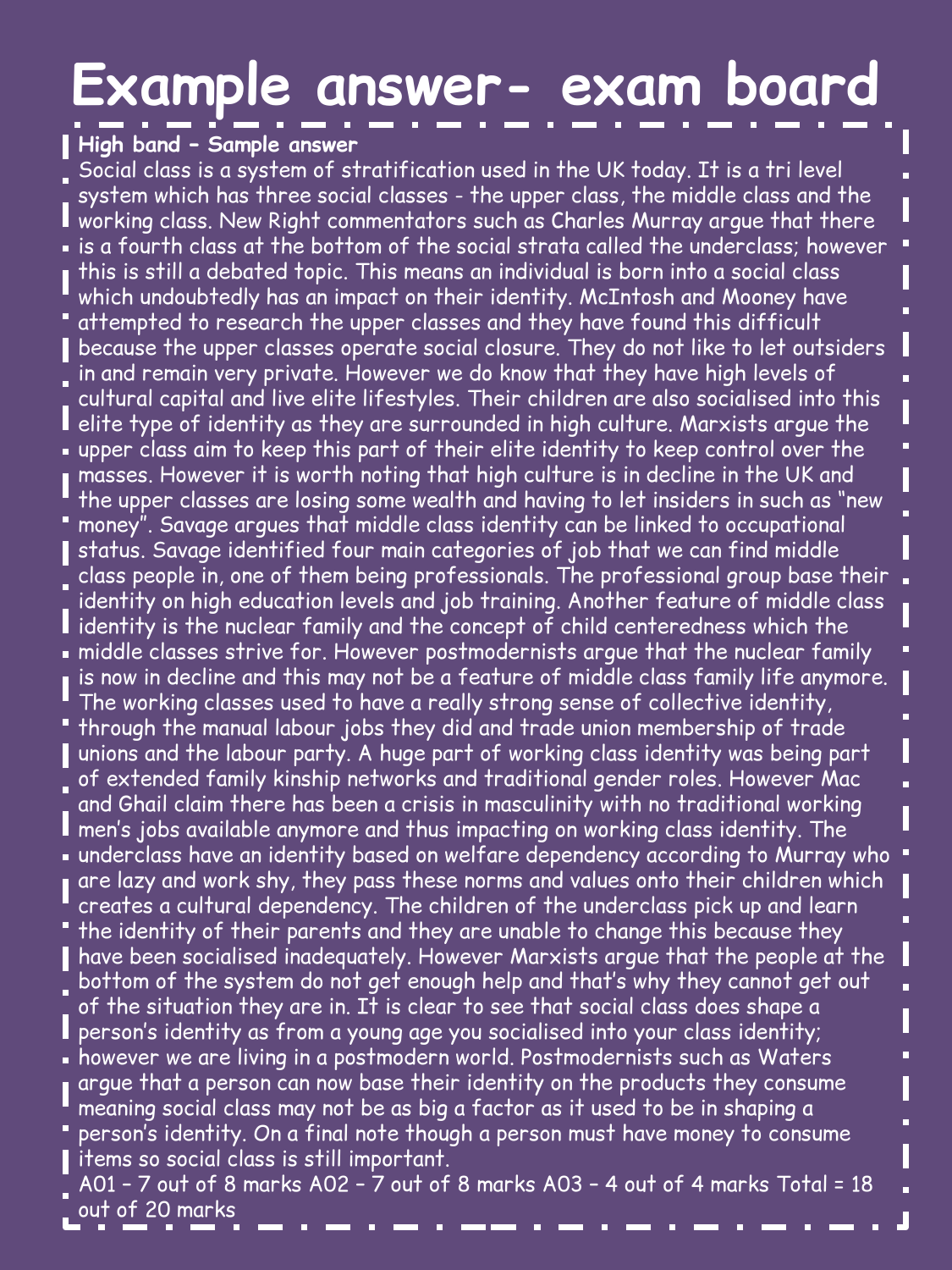

Example answer- exam board
High band – Sample answer
Social class is a system of stratification used in the UK today. It is a tri level system which has three social classes - the upper class, the middle class and the working class. New Right commentators such as Charles Murray argue that there is a fourth class at the bottom of the social strata called the underclass; however this is still a debated topic. This means an individual is born into a social class which undoubtedly has an impact on their identity. McIntosh and Mooney have attempted to research the upper classes and they have found this difficult because the upper classes operate social closure. They do not like to let outsiders in and remain very private. However we do know that they have high levels of cultural capital and live elite lifestyles. Their children are also socialised into this elite type of identity as they are surrounded in high culture. Marxists argue the upper class aim to keep this part of their elite identity to keep control over the masses. However it is worth noting that high culture is in decline in the UK and the upper classes are losing some wealth and having to let insiders in such as “new money”. Savage argues that middle class identity can be linked to occupational status. Savage identified four main categories of job that we can find middle class people in, one of them being professionals. The professional group base their identity on high education levels and job training. Another feature of middle class identity is the nuclear family and the concept of child centeredness which the middle classes strive for. However postmodernists argue that the nuclear family is now in decline and this may not be a feature of middle class family life anymore. The working classes used to have a really strong sense of collective identity, through the manual labour jobs they did and trade union membership of trade unions and the labour party. A huge part of working class identity was being part of extended family kinship networks and traditional gender roles. However Mac and Ghail claim there has been a crisis in masculinity with no traditional working men’s jobs available anymore and thus impacting on working class identity. The underclass have an identity based on welfare dependency according to Murray who are lazy and work shy, they pass these norms and values onto their children which creates a cultural dependency. The children of the underclass pick up and learn the identity of their parents and they are unable to change this because they have been socialised inadequately. However Marxists argue that the people at the bottom of the system do not get enough help and that’s why they cannot get out of the situation they are in. It is clear to see that social class does shape a person’s identity as from a young age you socialised into your class identity; however we are living in a postmodern world. Postmodernists such as Waters argue that a person can now base their identity on the products they consume meaning social class may not be as big a factor as it used to be in shaping a person’s identity. On a final note though a person must have money to consume items so social class is still important.
A01 – 7 out of 8 marks A02 – 7 out of 8 marks A03 – 4 out of 4 marks Total = 18 out of 20 marks